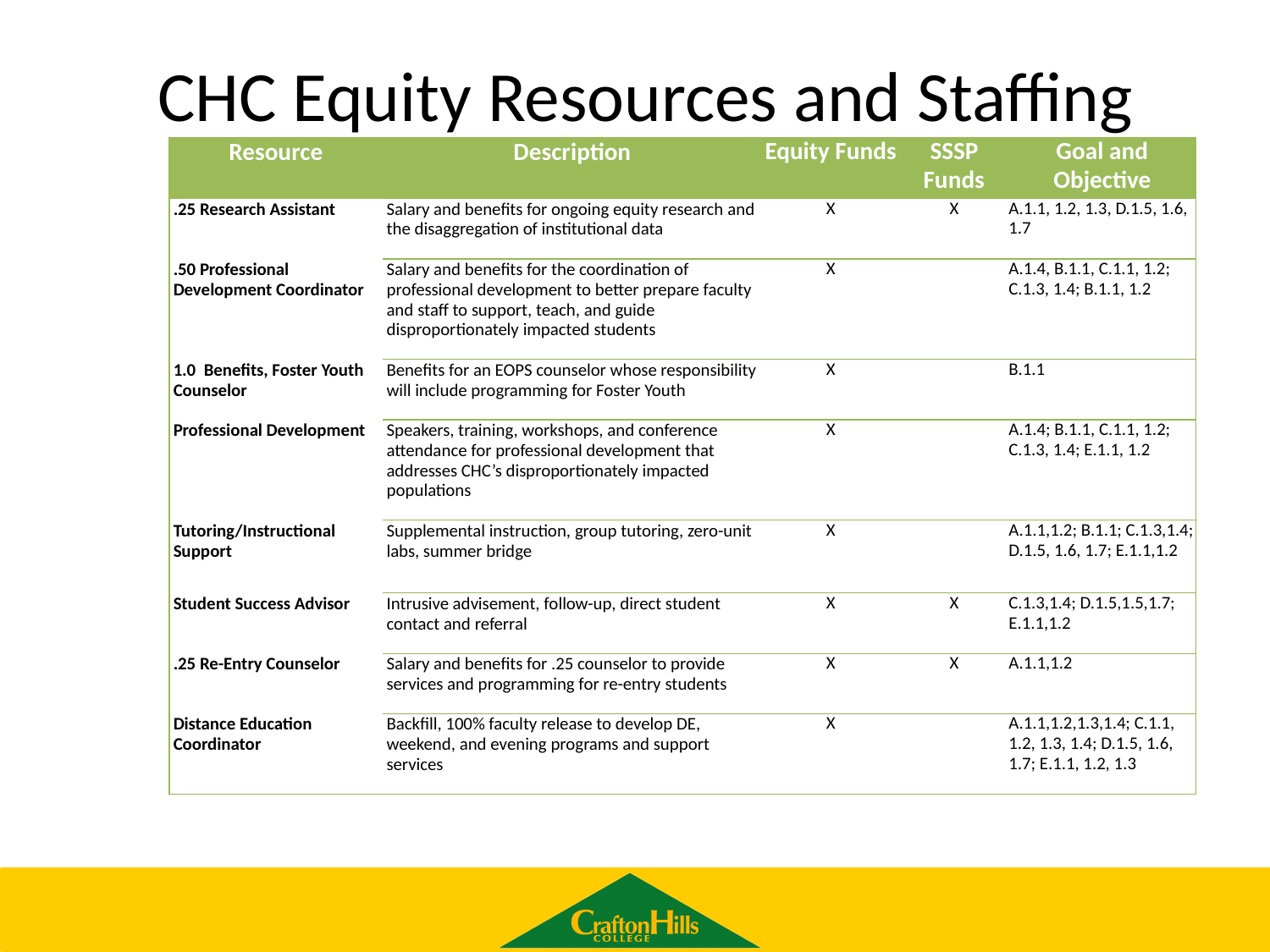

# CHC Equity Resources and Staffing
| Resource | Description | Equity Funds | SSSP Funds | Goal and Objective |
| --- | --- | --- | --- | --- |
| .25 Research Assistant | Salary and benefits for ongoing equity research and the disaggregation of institutional data | X | X | A.1.1, 1.2, 1.3, D.1.5, 1.6, 1.7 |
| .50 Professional Development Coordinator | Salary and benefits for the coordination of professional development to better prepare faculty and staff to support, teach, and guide disproportionately impacted students | X |  | A.1.4, B.1.1, C.1.1, 1.2; C.1.3, 1.4; B.1.1, 1.2 |
| 1.0 Benefits, Foster Youth Counselor | Benefits for an EOPS counselor whose responsibility will include programming for Foster Youth | X |  | B.1.1 |
| Professional Development | Speakers, training, workshops, and conference attendance for professional development that addresses CHC’s disproportionately impacted populations | X |  | A.1.4; B.1.1, C.1.1, 1.2; C.1.3, 1.4; E.1.1, 1.2 |
| Tutoring/Instructional Support | Supplemental instruction, group tutoring, zero-unit labs, summer bridge | X |  | A.1.1,1.2; B.1.1; C.1.3,1.4; D.1.5, 1.6, 1.7; E.1.1,1.2 |
| Student Success Advisor | Intrusive advisement, follow-up, direct student contact and referral | X | X | C.1.3,1.4; D.1.5,1.5,1.7; E.1.1,1.2 |
| .25 Re-Entry Counselor | Salary and benefits for .25 counselor to provide services and programming for re-entry students | X | X | A.1.1,1.2 |
| Distance Education Coordinator | Backfill, 100% faculty release to develop DE, weekend, and evening programs and support services | X |  | A.1.1,1.2,1.3,1.4; C.1.1, 1.2, 1.3, 1.4; D.1.5, 1.6, 1.7; E.1.1, 1.2, 1.3 |